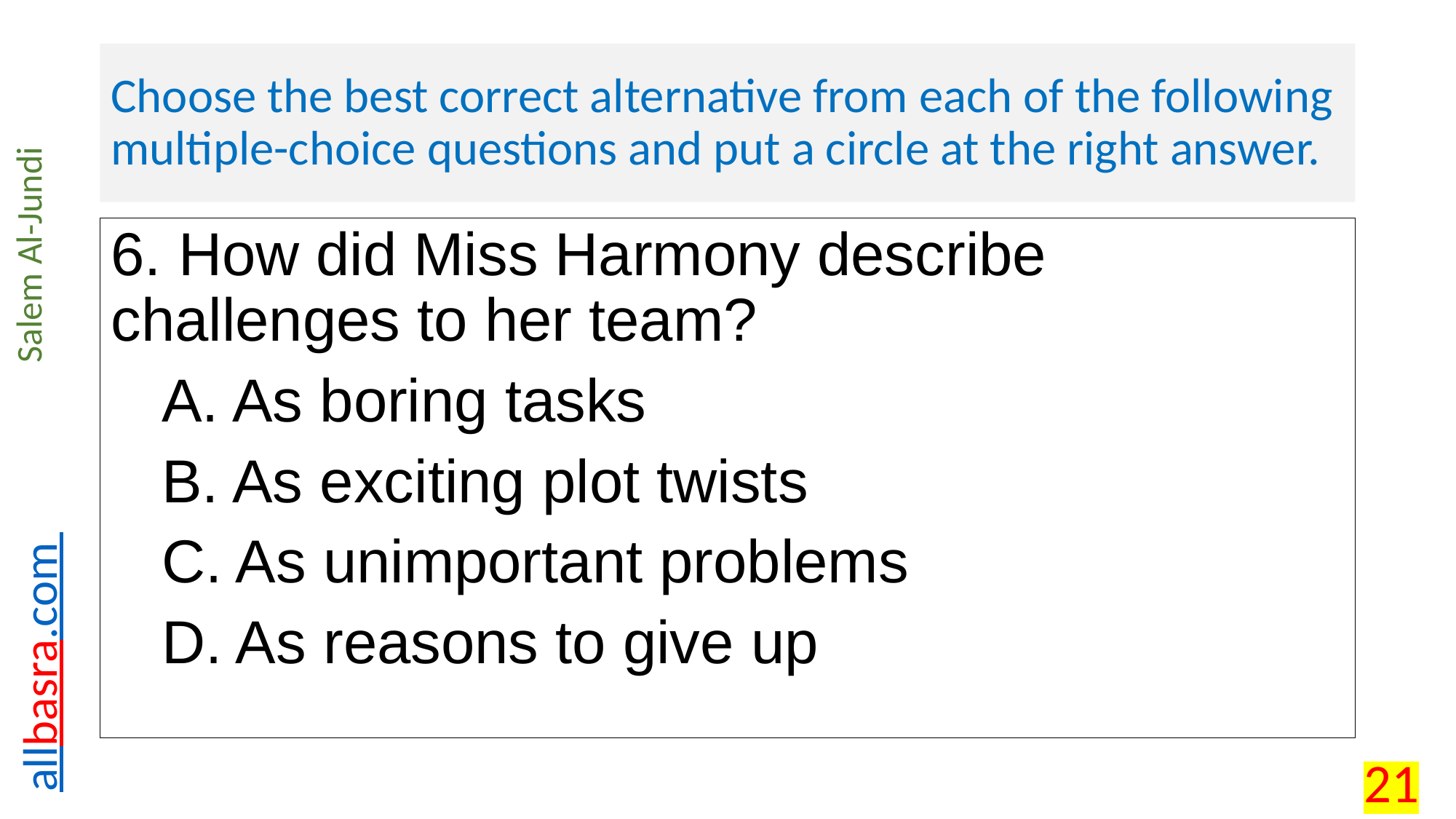

# Choose the best correct alternative from each of the following multiple-choice questions and put a circle at the right answer.
6. How did Miss Harmony describe challenges to her team?
   A. As boring tasks
   B. As exciting plot twists
   C. As unimportant problems
   D. As reasons to give up
21